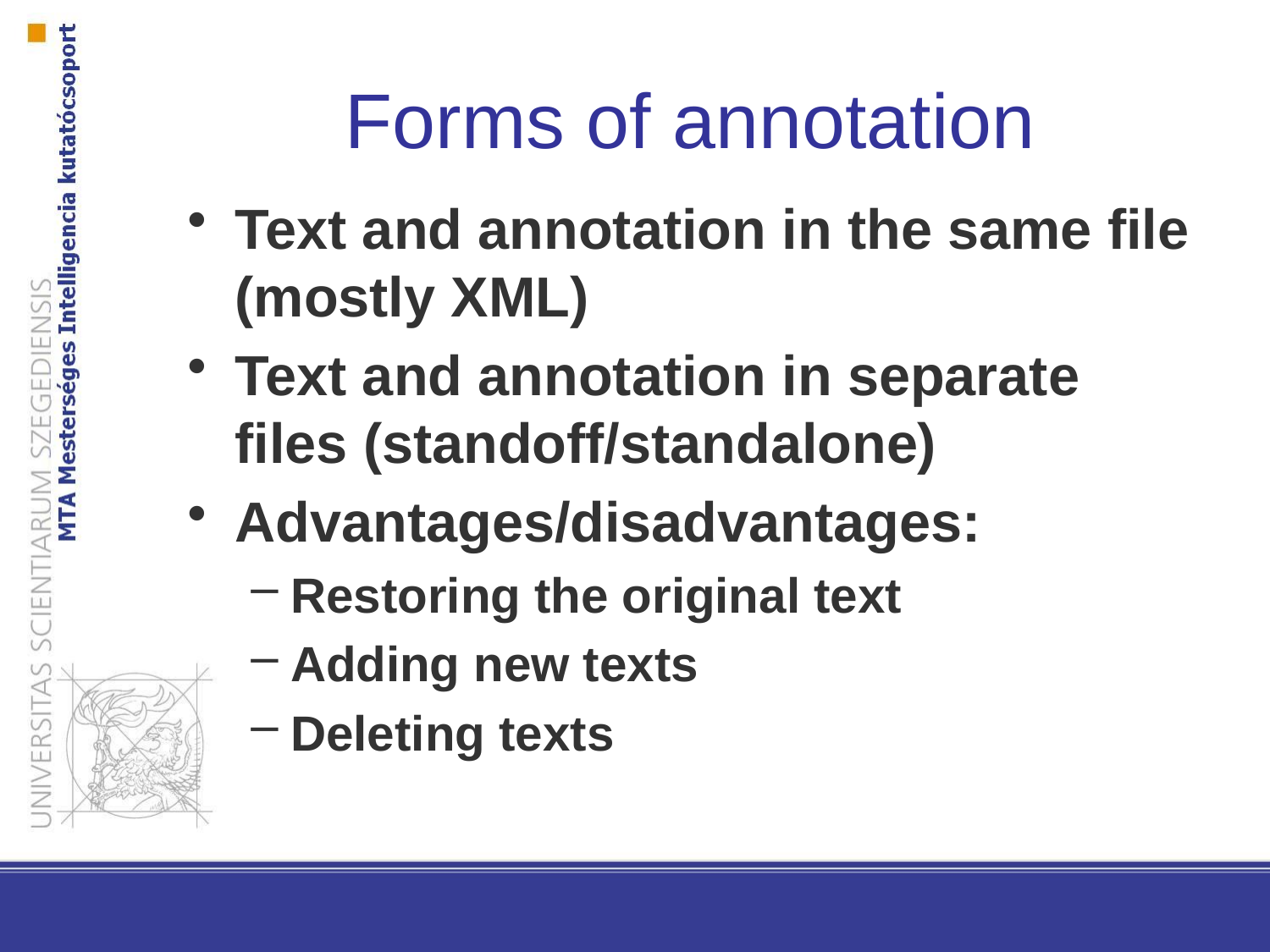

Forms of annotation
Text and annotation in the same file (mostly XML)
Text and annotation in separate files (standoff/standalone)
Advantages/disadvantages:
Restoring the original text
Adding new texts
Deleting texts